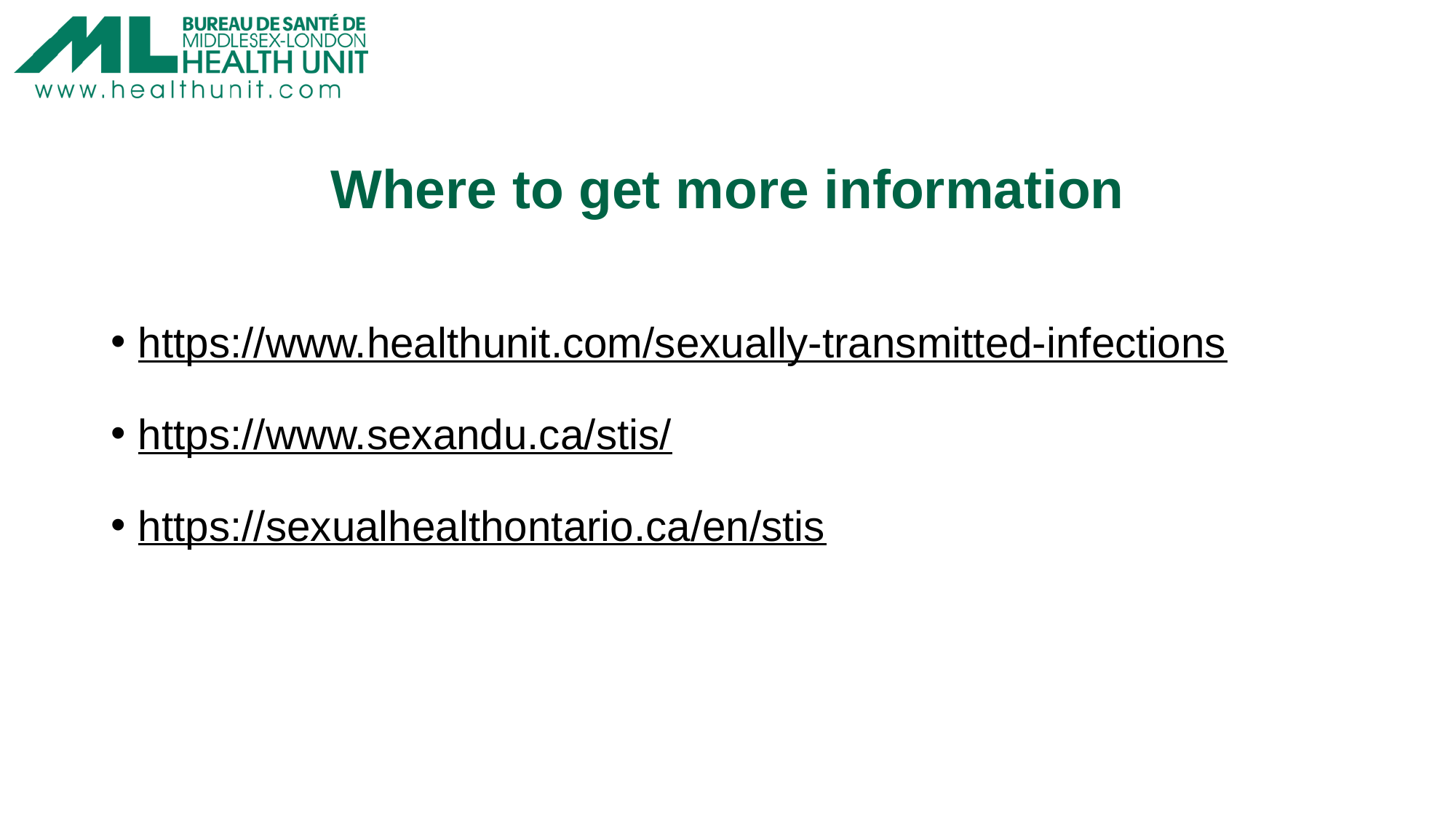

# Where to get more information
https://www.healthunit.com/sexually-transmitted-infections
https://www.sexandu.ca/stis/
https://sexualhealthontario.ca/en/stis